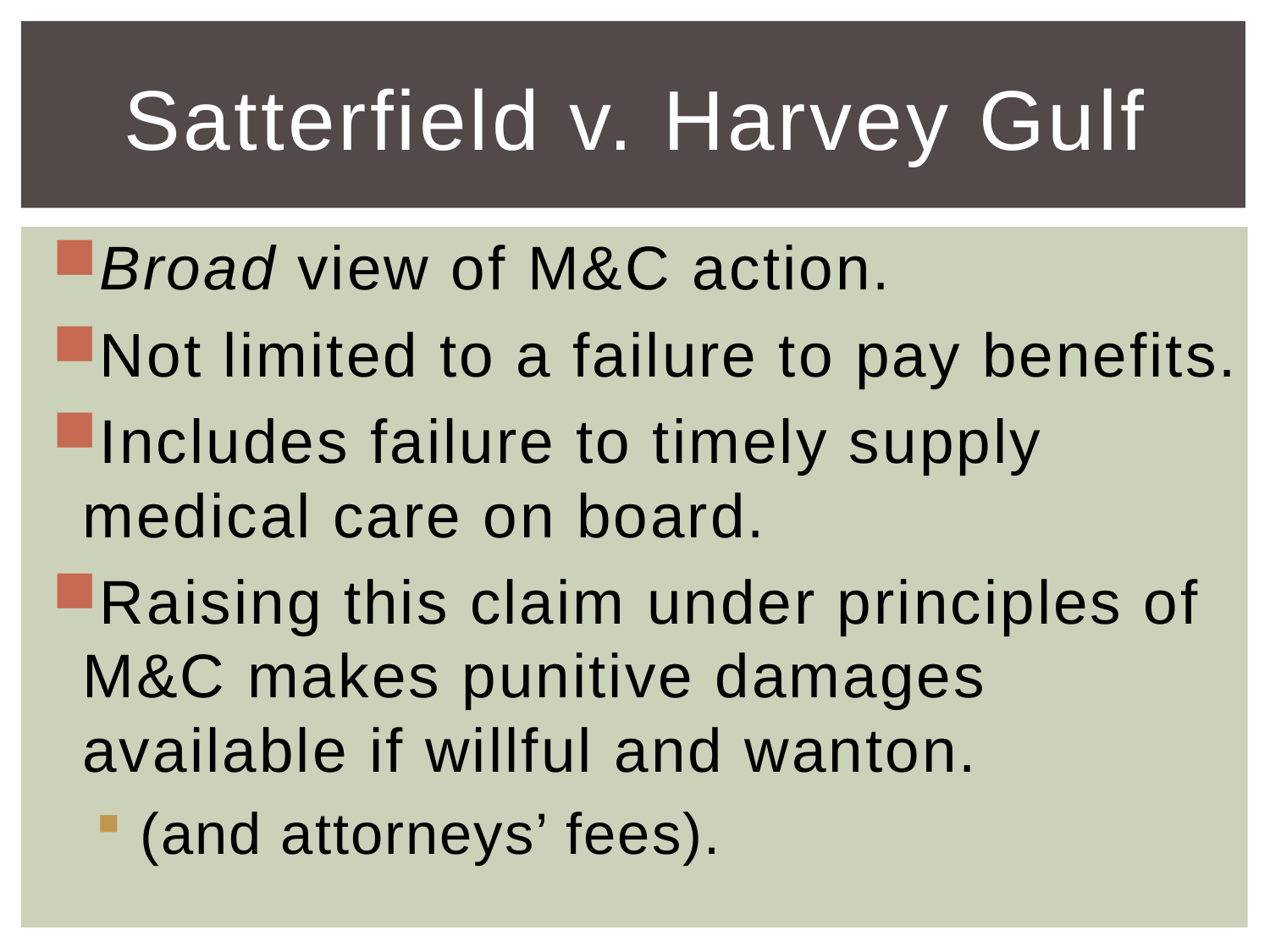

# Satterfield v. Harvey Gulf
Broad view of M&C action.
Not limited to a failure to pay benefits.
Includes failure to timely supply medical care on board.
Raising this claim under principles of M&C makes punitive damages available if willful and wanton.
 (and attorneys’ fees).